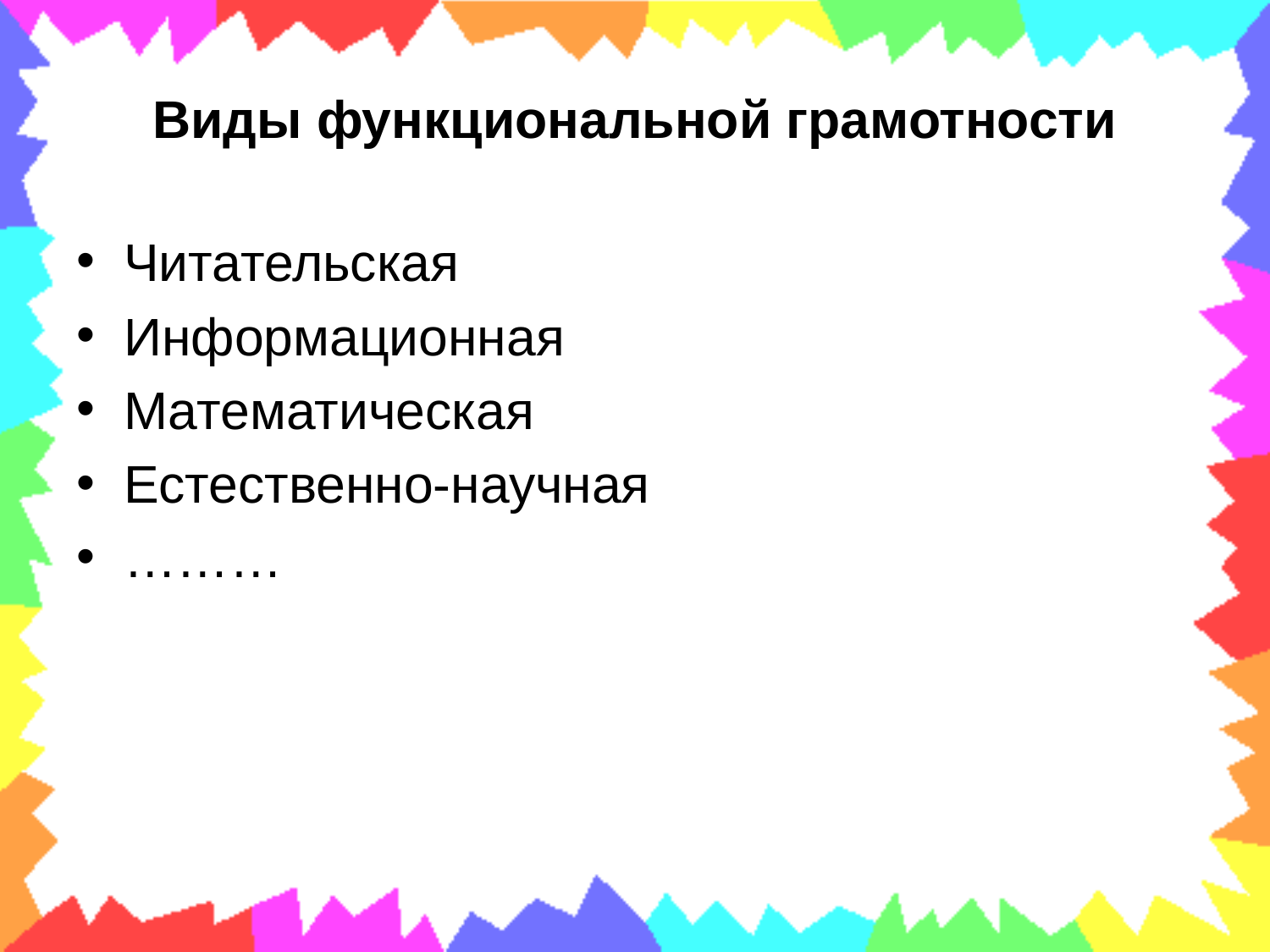

# Виды функциональной грамотности
Читательская
Информационная
Математическая
Естественно-научная
………